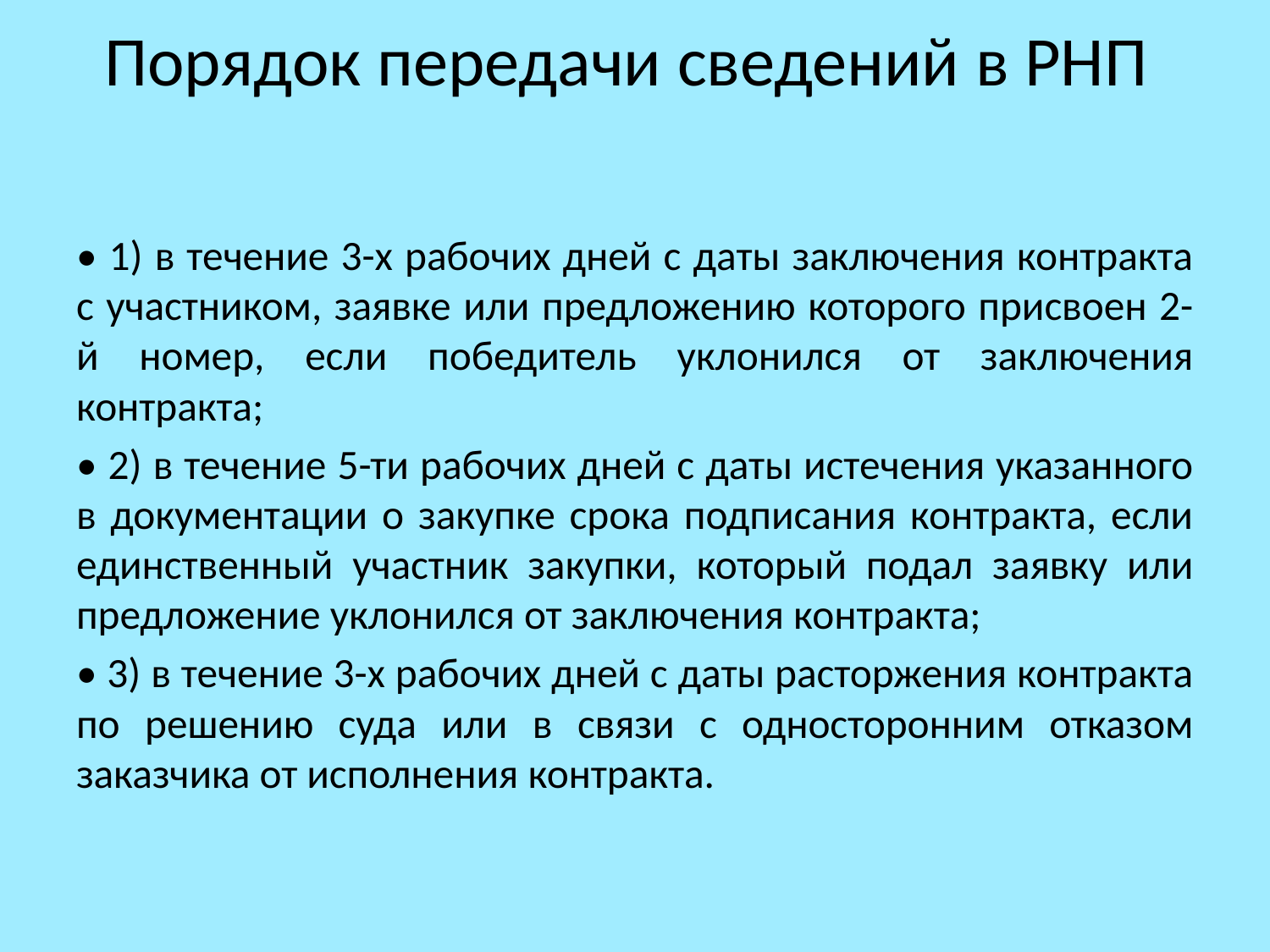

# Порядок передачи сведений в РНП
• 1) в течение 3-х рабочих дней с даты заключения контракта с участником, заявке или предложению которого присвоен 2-й номер, если победитель уклонился от заключения контракта;
• 2) в течение 5-ти рабочих дней с даты истечения указанного в документации о закупке срока подписания контракта, если единственный участник закупки, который подал заявку или предложение уклонился от заключения контракта;
• 3) в течение 3-х рабочих дней с даты расторжения контракта по решению суда или в связи с односторонним отказом заказчика от исполнения контракта.